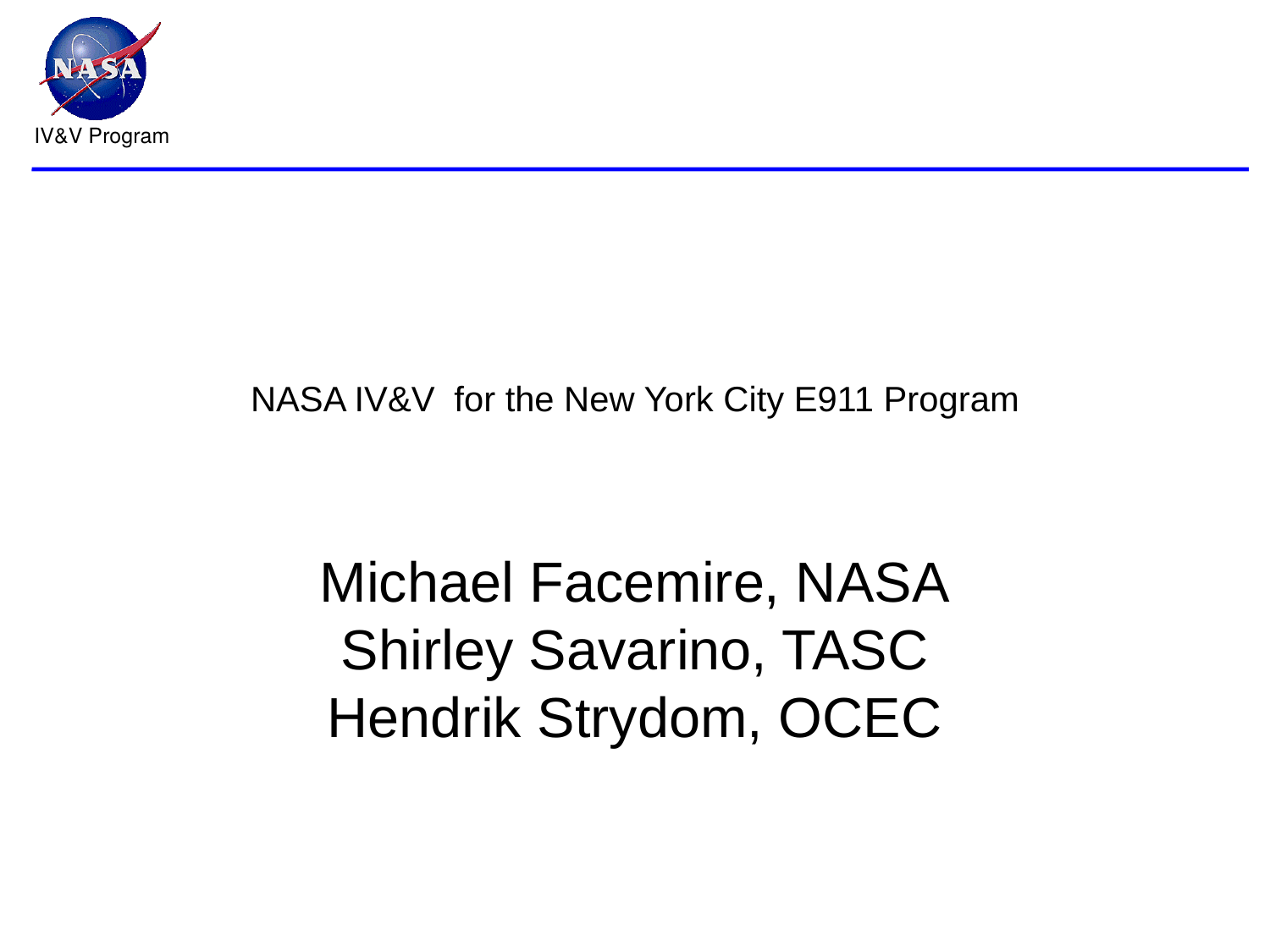

# NASA IV&V  for the New York City E911 Program
Michael Facemire, NASA
Shirley Savarino, TASC
Hendrik Strydom, OCEC